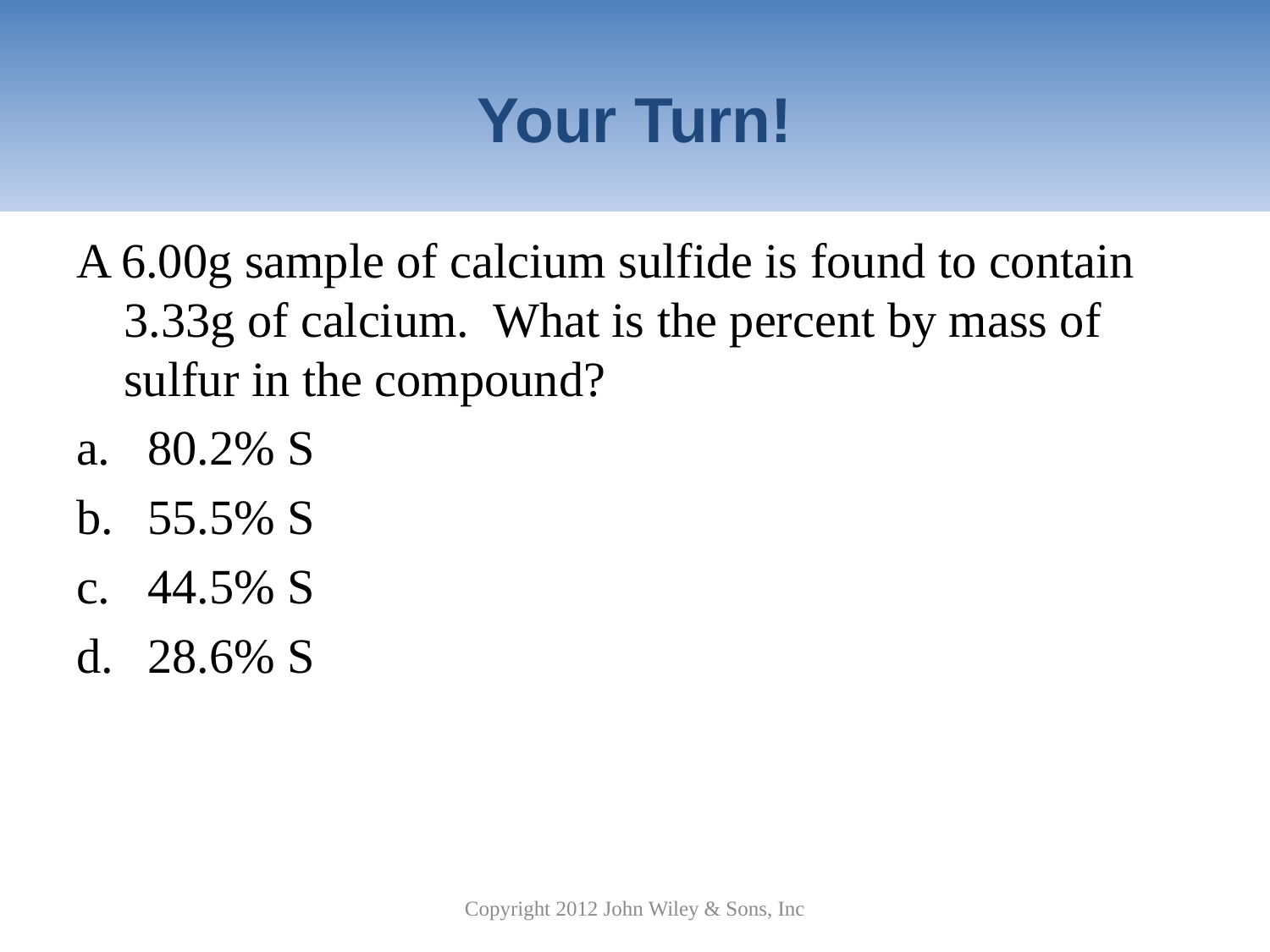

# Your Turn!
A 6.00g sample of calcium sulfide is found to contain 3.33g of calcium.  What is the percent by mass of sulfur in the compound?
80.2% S
55.5% S
44.5% S
28.6% S

Copyright 2012 John Wiley & Sons, Inc